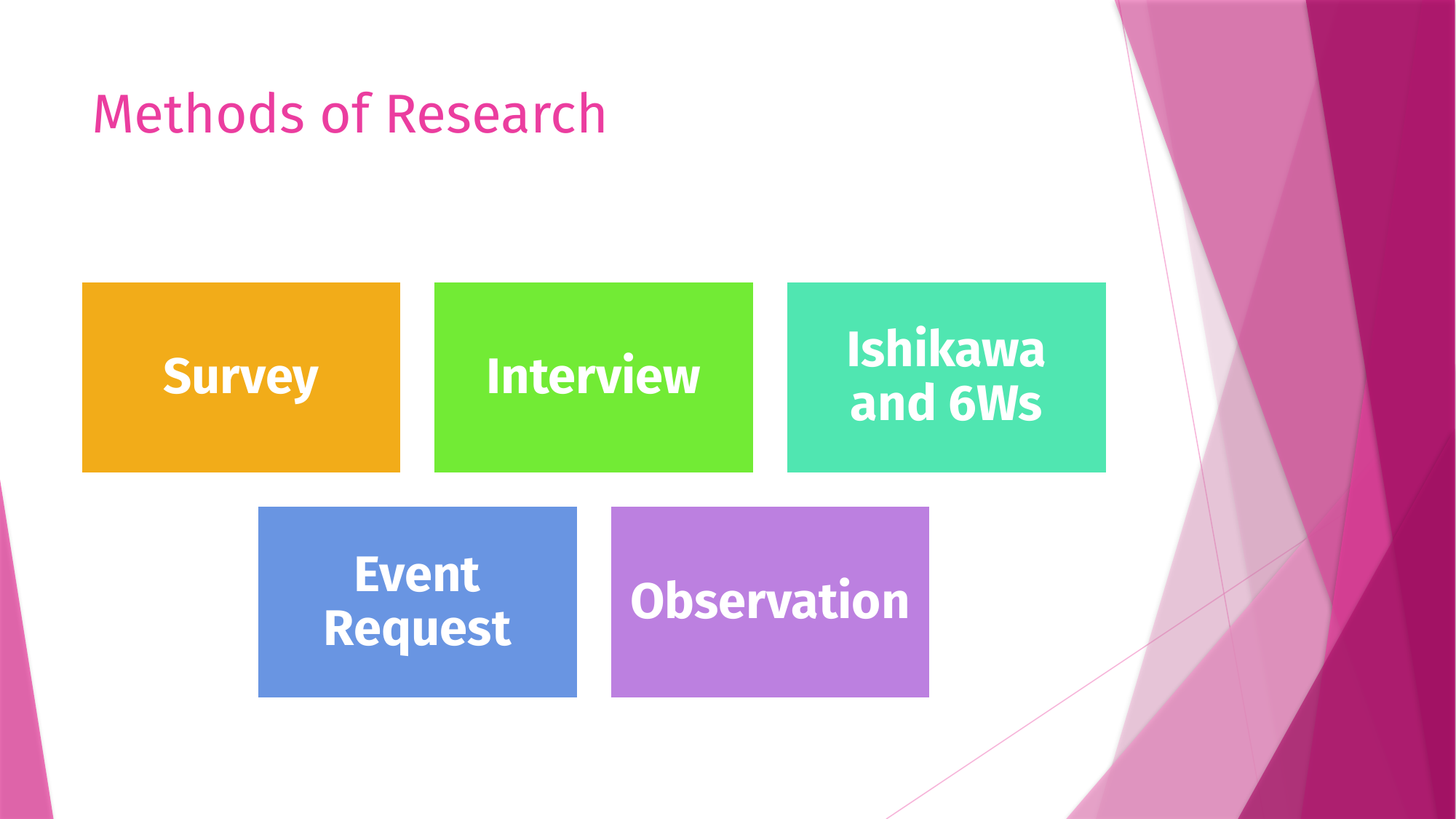

# Methods of Research
Survey
Interview
Ishikawa and 6Ws
Event Request
Observation